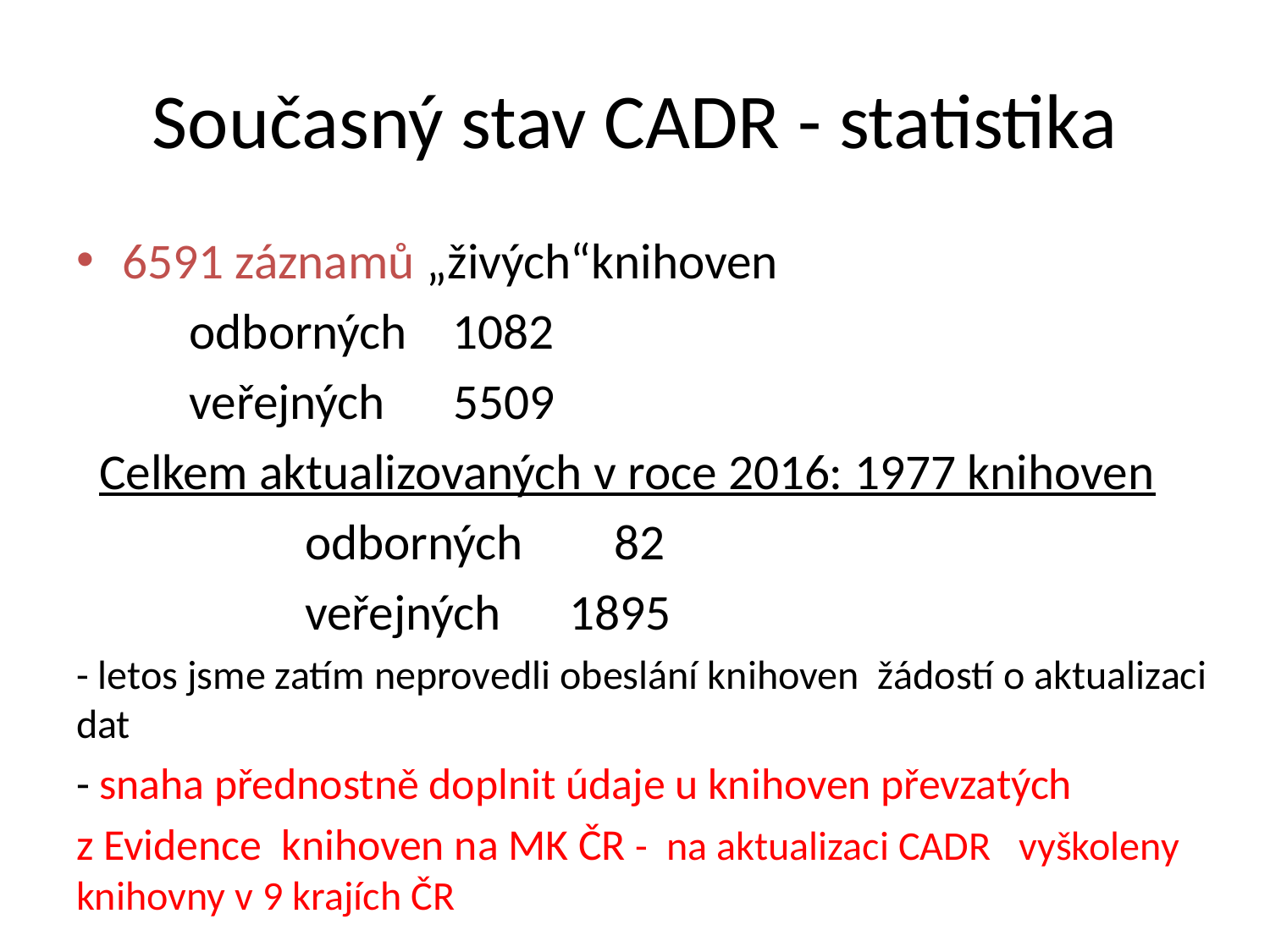

# Současný stav CADR - statistika
6591 záznamů „živých“knihoven
		odborných    1082
		veřejných      5509
  Celkem aktualizovaných v roce 2016: 1977 knihoven
                    odborných        82
                    veřejných      1895
- letos jsme zatím neprovedli obeslání knihoven  žádostí o aktualizaci dat
- snaha přednostně doplnit údaje u knihoven převzatých
z Evidence  knihoven na MK ČR -  na aktualizaci CADR   vyškoleny knihovny v 9 krajích ČR